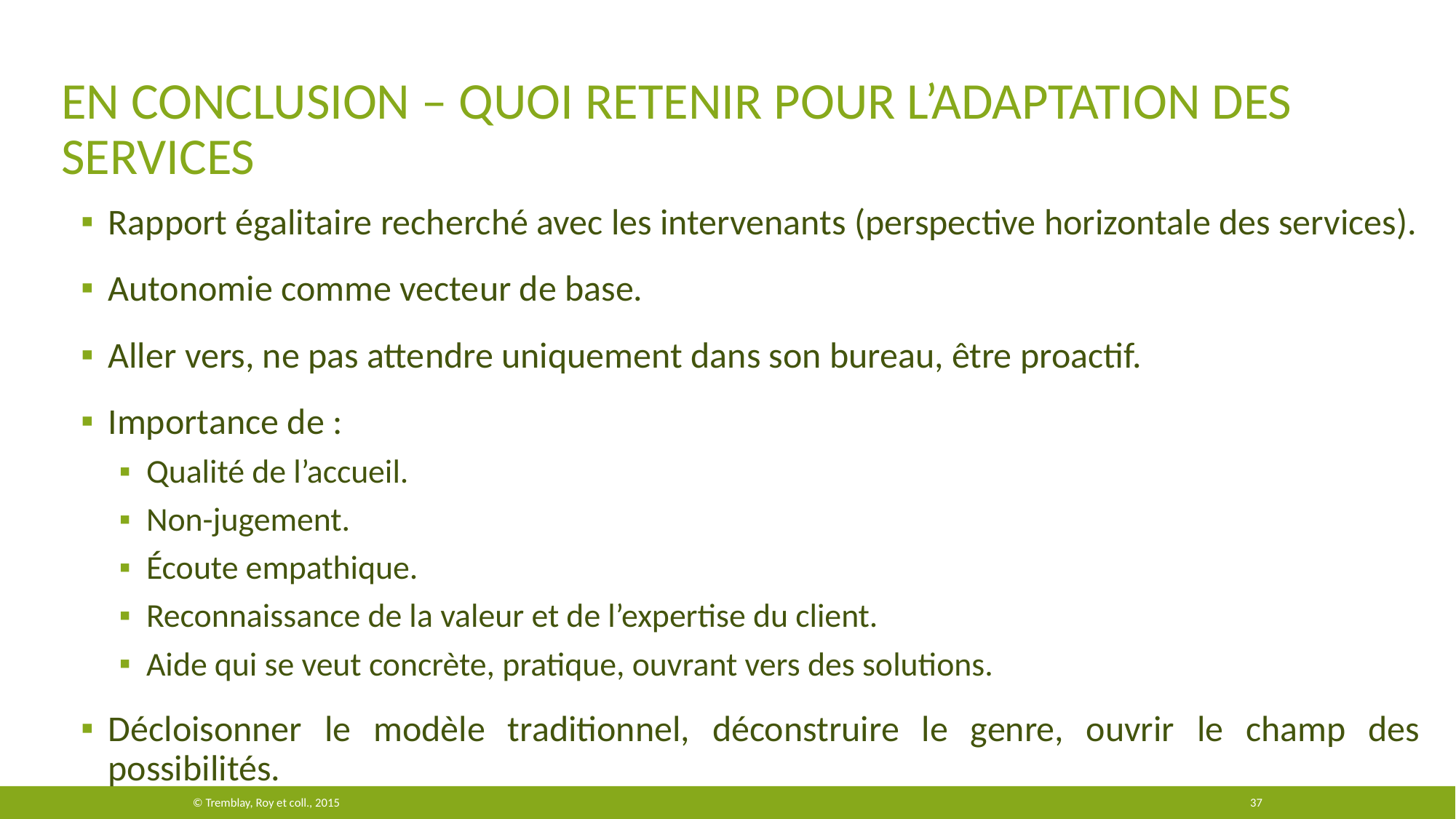

# En conclusion – Quoi retenir pour l’adaptation des services
Rapport égalitaire recherché avec les intervenants (perspective horizontale des services).
Autonomie comme vecteur de base.
Aller vers, ne pas attendre uniquement dans son bureau, être proactif.
Importance de :
Qualité de l’accueil.
Non-jugement.
Écoute empathique.
Reconnaissance de la valeur et de l’expertise du client.
Aide qui se veut concrète, pratique, ouvrant vers des solutions.
Décloisonner le modèle traditionnel, déconstruire le genre, ouvrir le champ des possibilités.
© Tremblay, Roy et coll., 2015
37